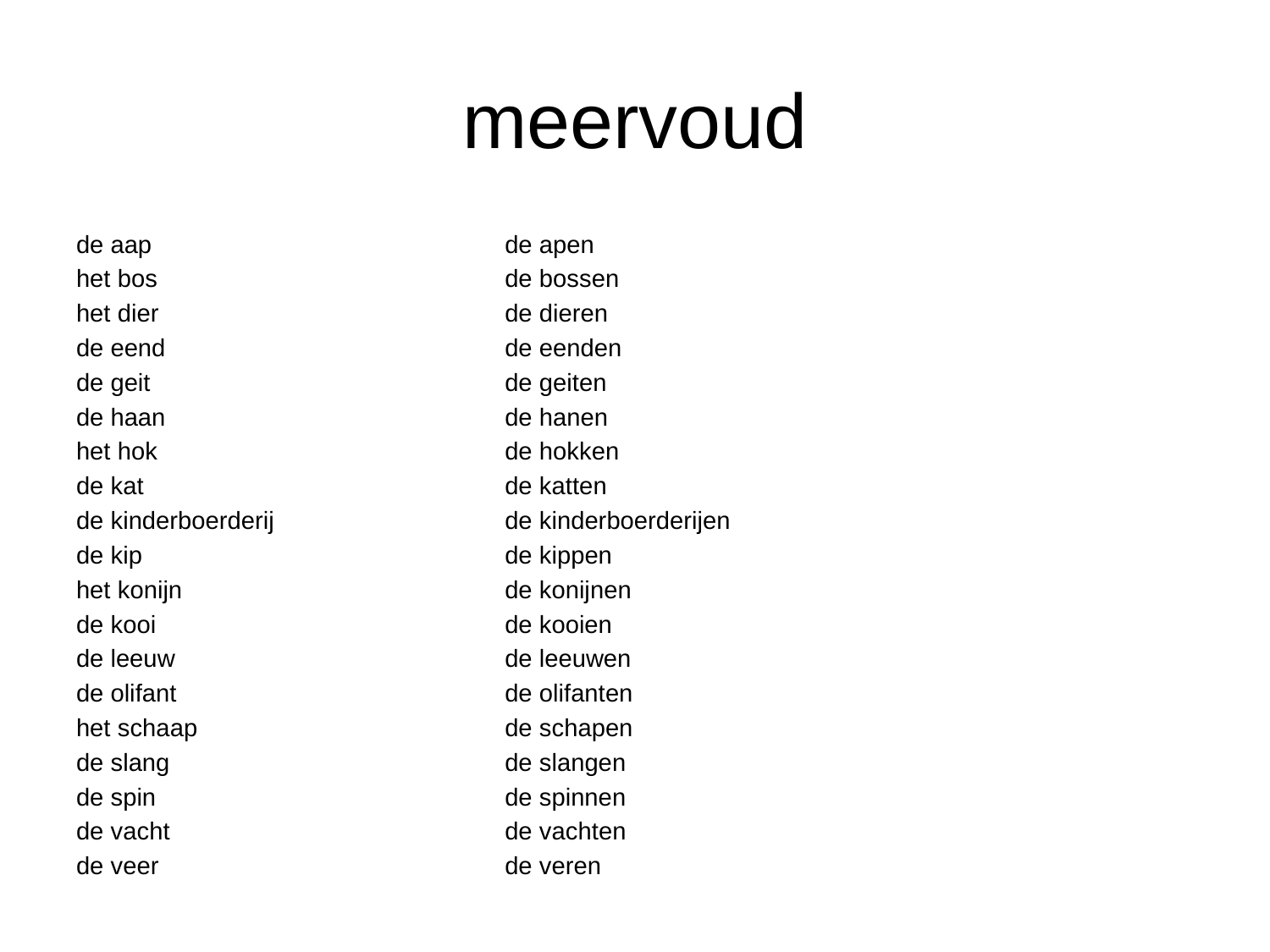

# meervoud
de aap			de apen
het bos			de bossen
het dier			de dieren
de eend			de eenden
de geit			de geiten
de haan			de hanen
het hok			de hokken
de kat			de katten
de kinderboerderij		de kinderboerderijen
de kip			de kippen
het konijn			de konijnen
de kooi			de kooien
de leeuw			de leeuwen
de olifant			de olifanten
het schaap			de schapen
de slang			de slangen
de spin			de spinnen
de vacht			de vachten
de veer			de veren